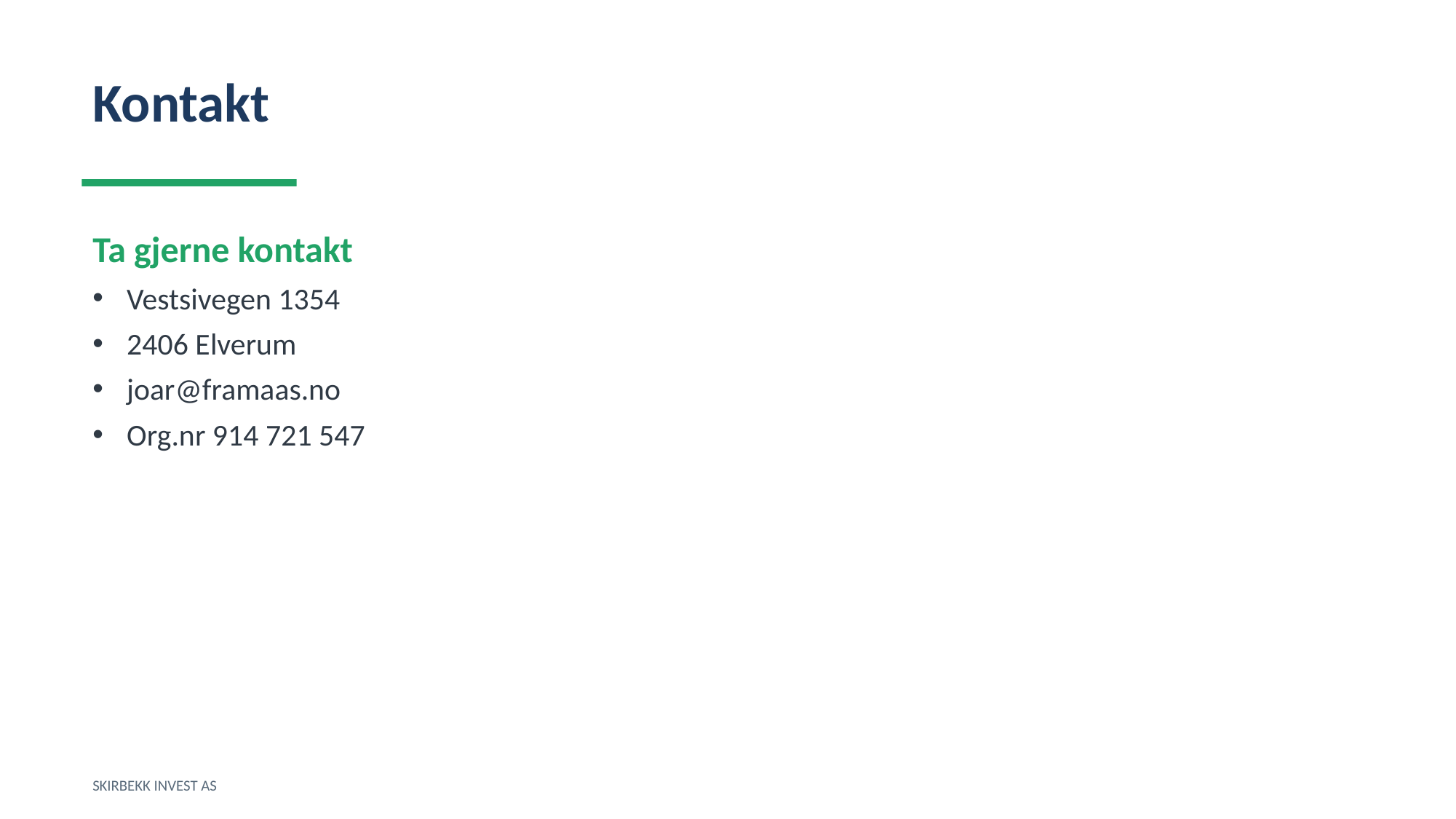

Kontakt

Ta gjerne kontakt
Vestsivegen 1354
2406 Elverum
joar@framaas.no
Org.nr 914 721 547
SKIRBEKK INVEST AS